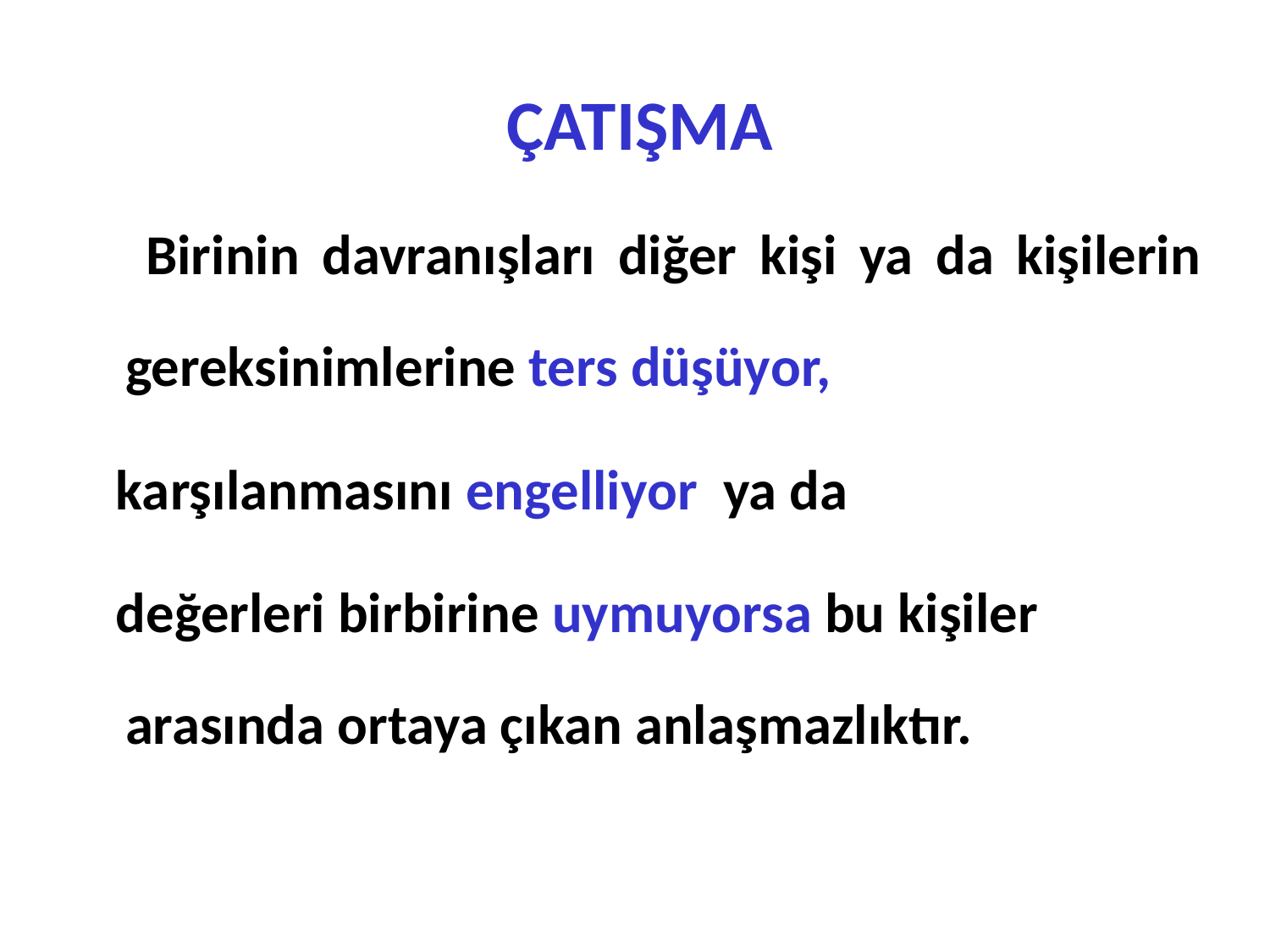

ÇATIŞMA
   Birinin davranışları diğer kişi ya da kişilerin gereksinimlerine ters düşüyor,
   karşılanmasını engelliyor  ya da
   değerleri birbirine uymuyorsa bu kişiler arasında ortaya çıkan anlaşmazlıktır.